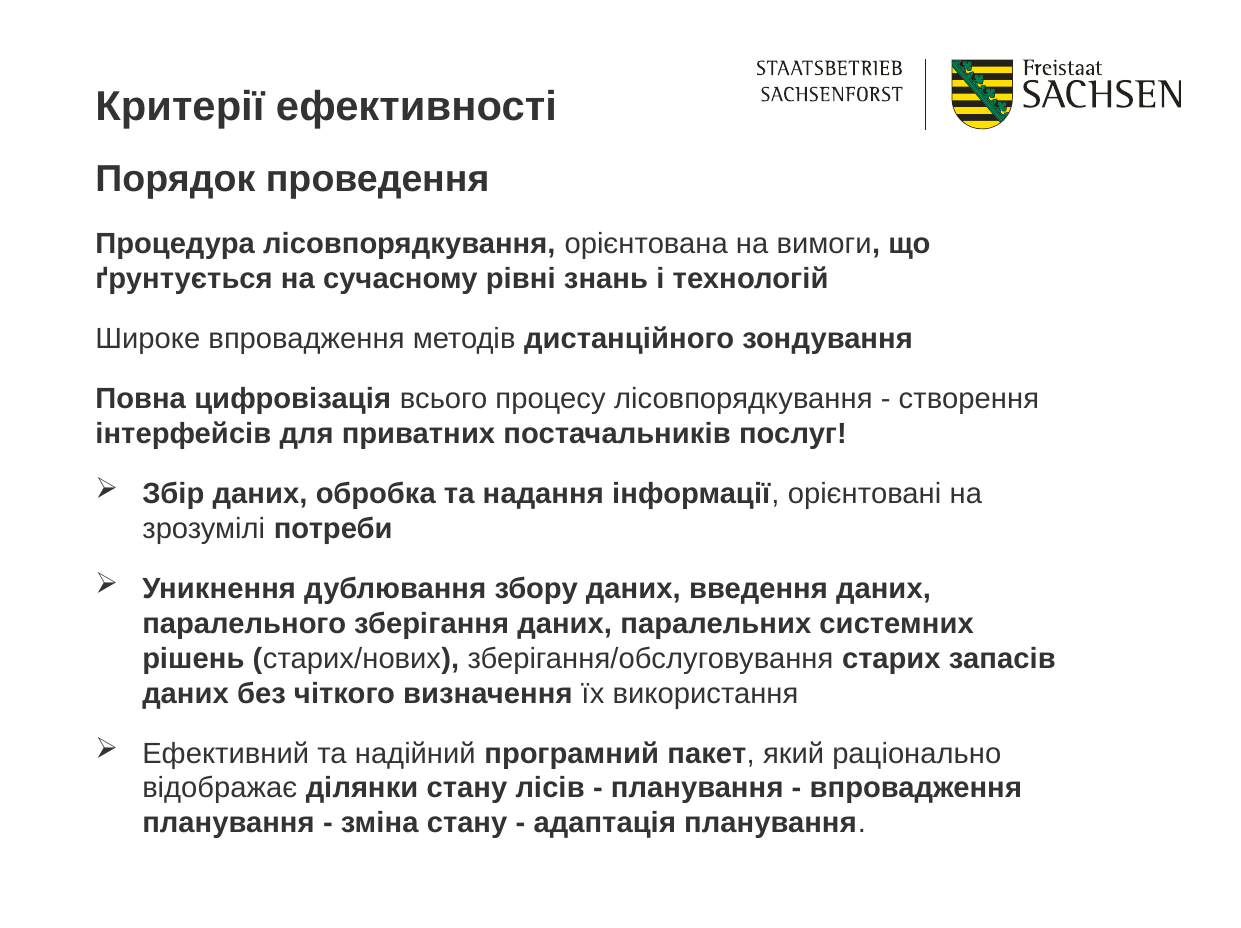

Критерії ефективності
Порядок проведення
Процедура лісовпорядкування, орієнтована на вимоги, що ґрунтується на сучасному рівні знань і технологій
Широке впровадження методів дистанційного зондування
Повна цифровізація всього процесу лісовпорядкування - створення інтерфейсів для приватних постачальників послуг!
Збір даних, обробка та надання інформації, орієнтовані на зрозумілі потреби
Уникнення дублювання збору даних, введення даних, паралельного зберігання даних, паралельних системних рішень (старих/нових), зберігання/обслуговування старих запасів даних без чіткого визначення їх використання
Ефективний та надійний програмний пакет, який раціонально відображає ділянки стану лісів - планування - впровадження планування - зміна стану - адаптація планування.